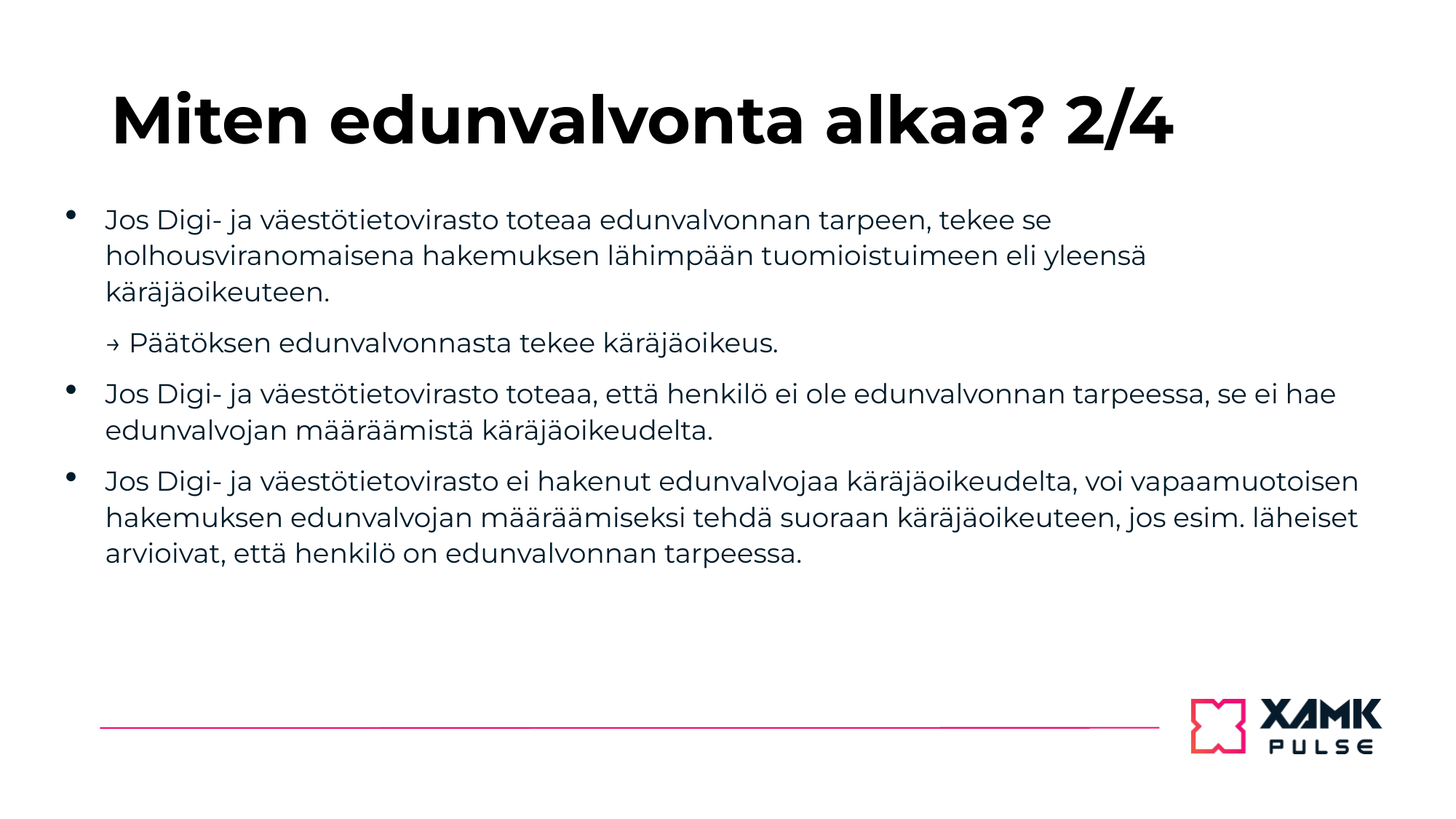

# Miten edunvalvonta alkaa? 2/4
Jos Digi- ja väestötietovirasto toteaa edunvalvonnan tarpeen, tekee se holhousviranomaisena hakemuksen lähimpään tuomioistuimeen eli yleensä käräjäoikeuteen.
→ Päätöksen edunvalvonnasta tekee käräjäoikeus.
Jos Digi- ja väestötietovirasto toteaa, että henkilö ei ole edunvalvonnan tarpeessa, se ei hae edunvalvojan määräämistä käräjäoikeudelta.
Jos Digi- ja väestötietovirasto ei hakenut edunvalvojaa käräjäoikeudelta, voi vapaamuotoisen hakemuksen edunvalvojan määräämiseksi tehdä suoraan käräjäoikeuteen, jos esim. läheiset arvioivat, että henkilö on edunvalvonnan tarpeessa.